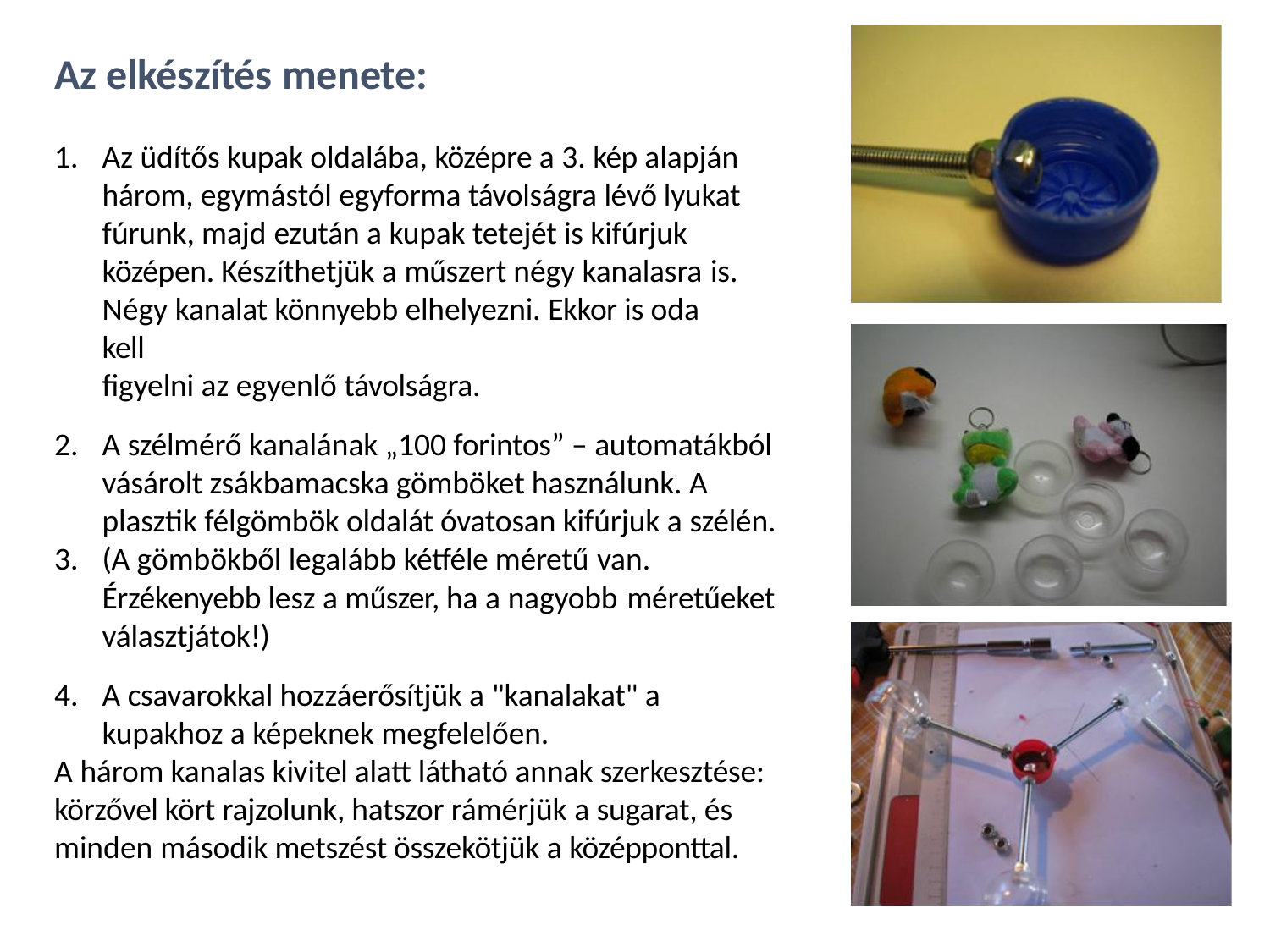

# Az elkészítés menete:
Az üdítős kupak oldalába, középre a 3. kép alapján  három, egymástól egyforma távolságra lévő lyukat  fúrunk, majd ezután a kupak tetejét is kifúrjuk  középen. Készíthetjük a műszert négy kanalasra is.
Négy kanalat könnyebb elhelyezni. Ekkor is oda kell
figyelni az egyenlő távolságra.
A szélmérő kanalának „100 forintos” – automatákból  vásárolt zsákbamacska gömböket használunk. A  plasztik félgömbök oldalát óvatosan kifúrjuk a szélén.
(A gömbökből legalább kétféle méretű van.
Érzékenyebb lesz a műszer, ha a nagyobb méretűeket
választjátok!)
A csavarokkal hozzáerősítjük a "kanalakat" a  kupakhoz a képeknek megfelelően.
A három kanalas kivitel alatt látható annak szerkesztése:  körzővel kört rajzolunk, hatszor rámérjük a sugarat, és  minden második metszést összekötjük a középponttal.